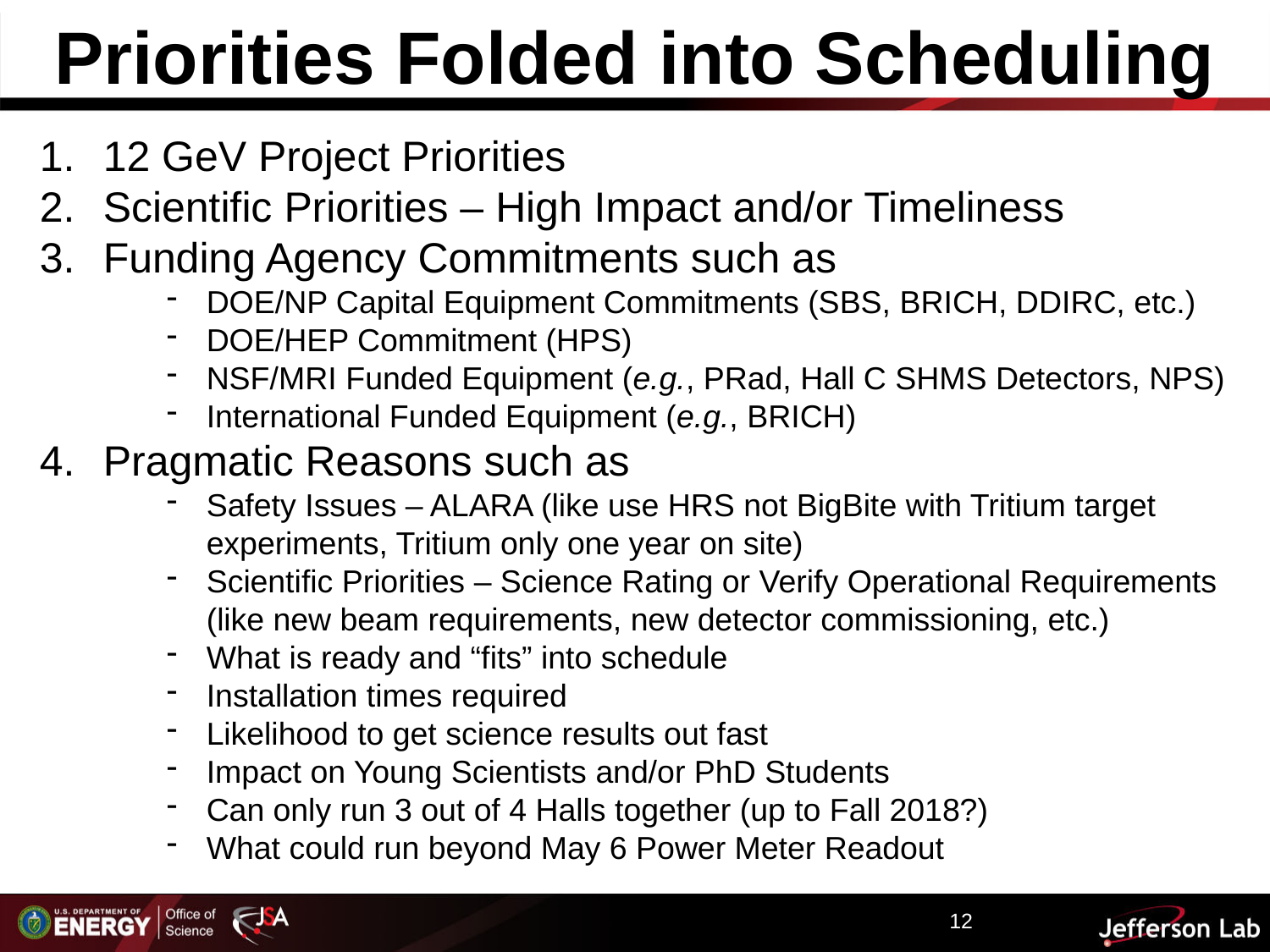

# Priorities Folded into Scheduling
12 GeV Project Priorities
Scientific Priorities – High Impact and/or Timeliness
Funding Agency Commitments such as
DOE/NP Capital Equipment Commitments (SBS, BRICH, DDIRC, etc.)
DOE/HEP Commitment (HPS)
NSF/MRI Funded Equipment (e.g., PRad, Hall C SHMS Detectors, NPS)
International Funded Equipment (e.g., BRICH)
Pragmatic Reasons such as
Safety Issues – ALARA (like use HRS not BigBite with Tritium target experiments, Tritium only one year on site)
Scientific Priorities – Science Rating or Verify Operational Requirements (like new beam requirements, new detector commissioning, etc.)
What is ready and “fits” into schedule
Installation times required
Likelihood to get science results out fast
Impact on Young Scientists and/or PhD Students
Can only run 3 out of 4 Halls together (up to Fall 2018?)
What could run beyond May 6 Power Meter Readout

12